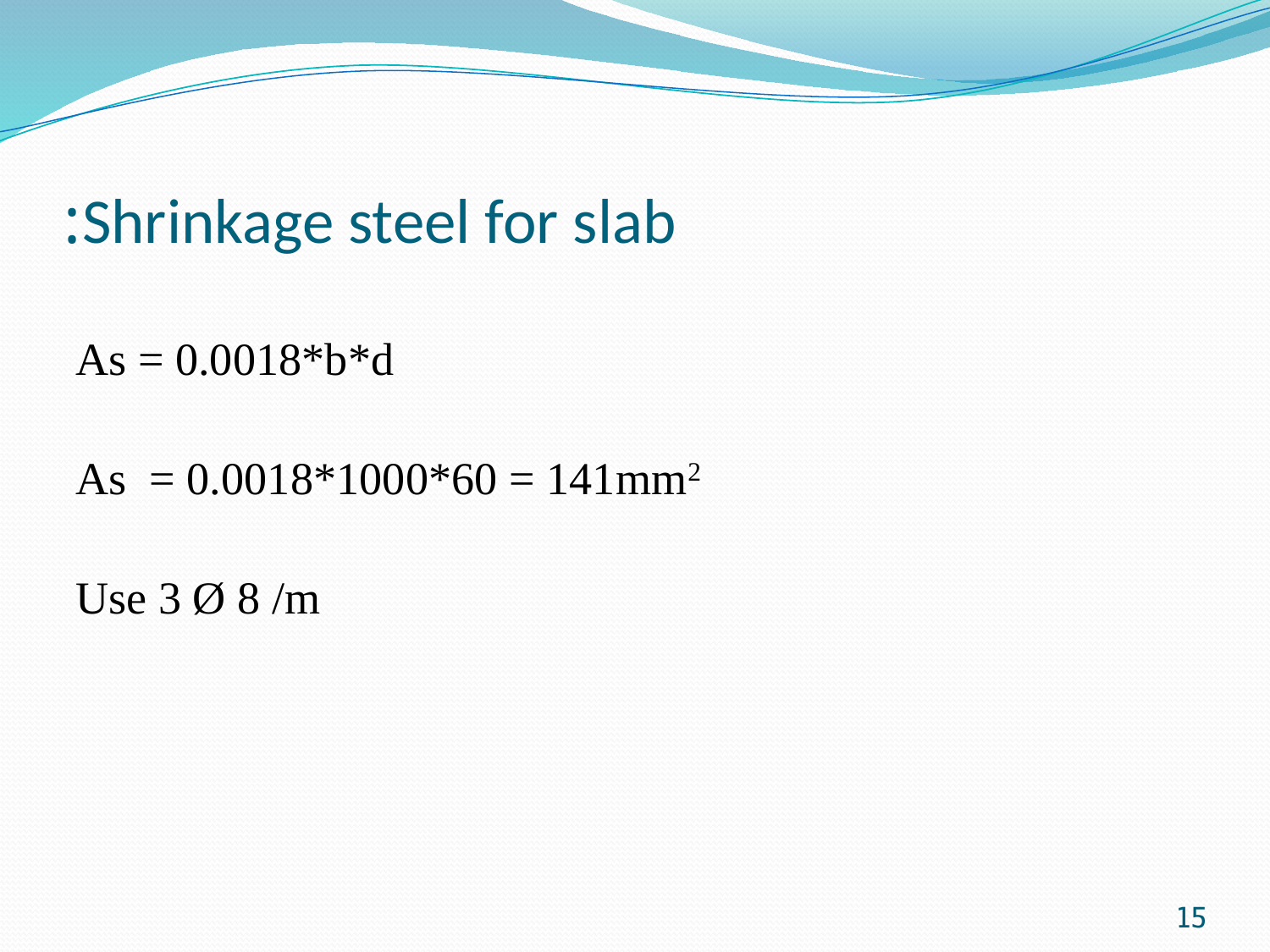

# Shrinkage steel for slab:
As = 0.0018*b*d
As  = 0.0018*1000*60 = 141mm2
Use 3 Ø 8 /m

15